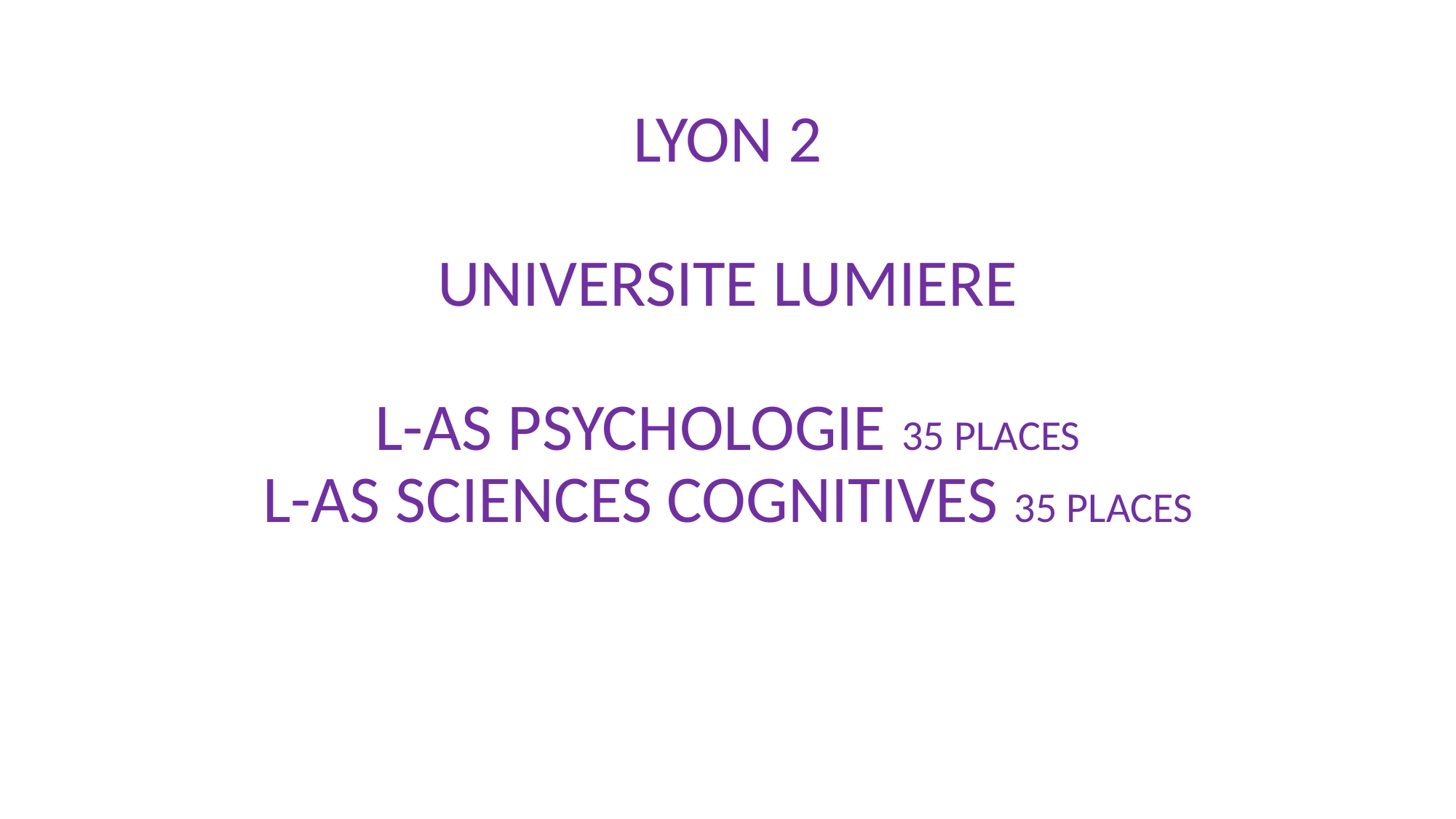

# LYON 2 UNIVERSITE LUMIERE L-AS PSYCHOLOGIE 35 PLACES L-AS SCIENCES COGNITIVES 35 PLACES